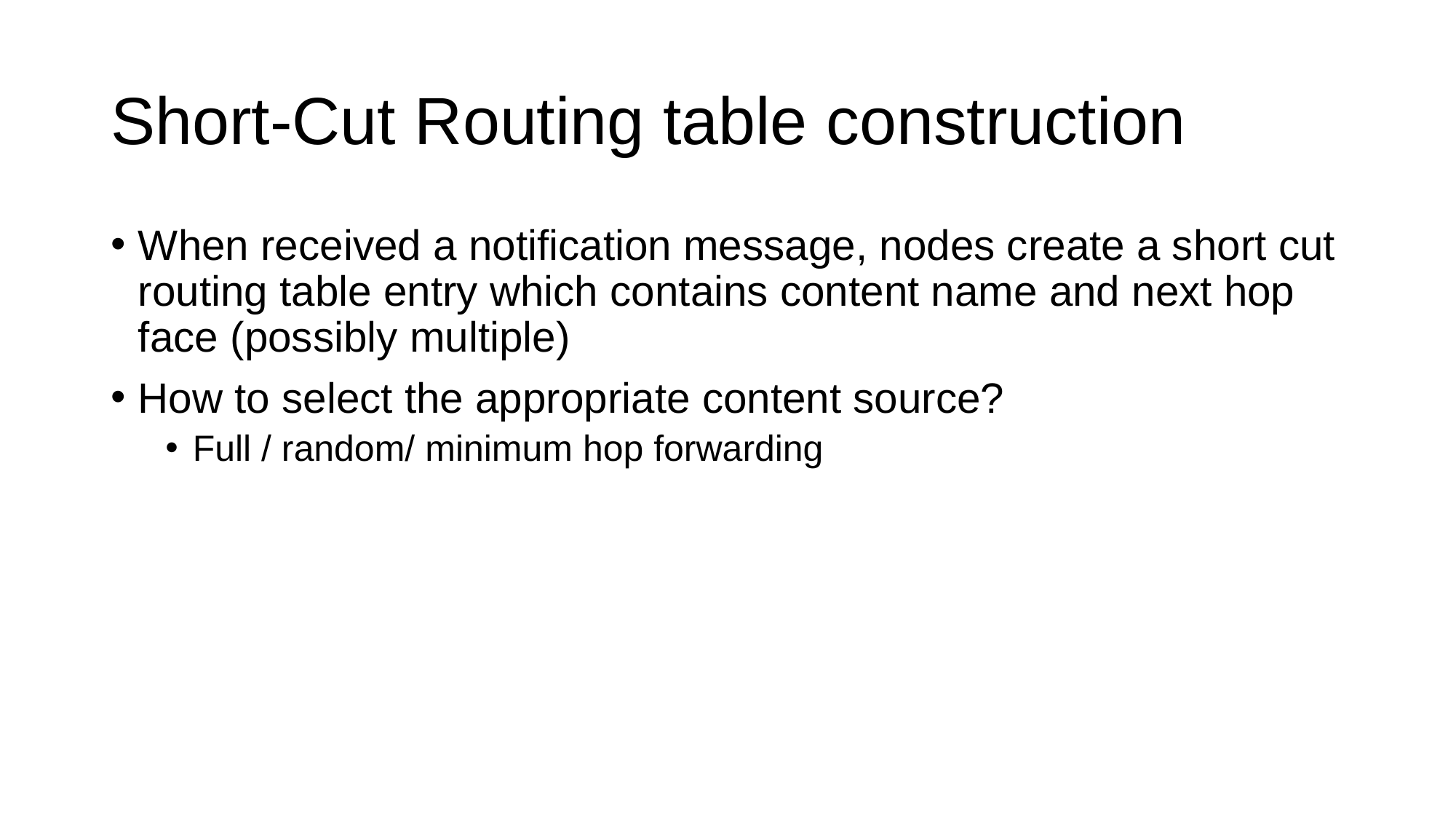

# Short-Cut Routing table construction
When received a notification message, nodes create a short cut routing table entry which contains content name and next hop face (possibly multiple)
How to select the appropriate content source?
Full / random/ minimum hop forwarding